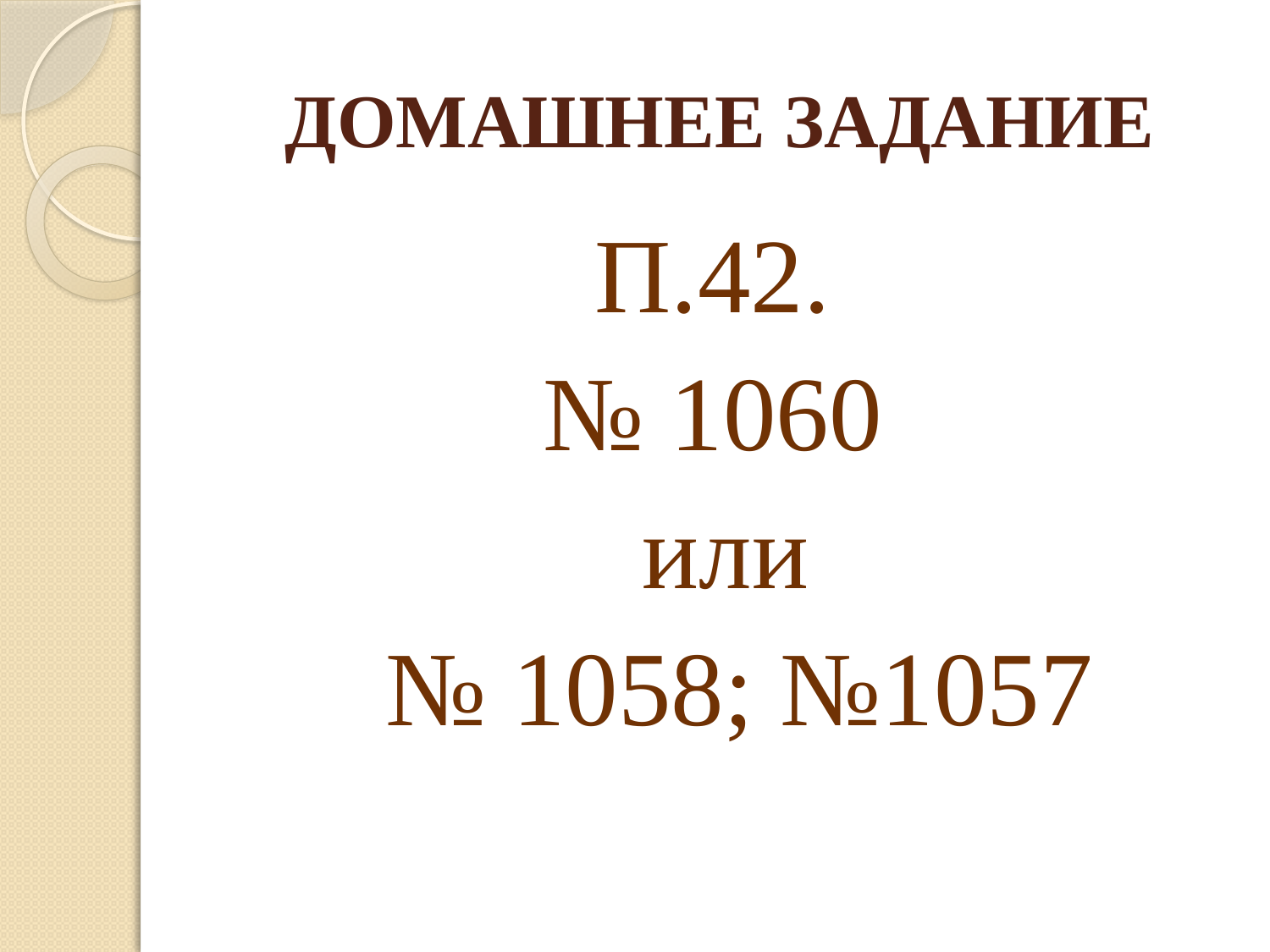

# ДОМАШНЕЕ ЗАДАНИЕ
П.42.
№ 1060
или
 № 1058; №1057